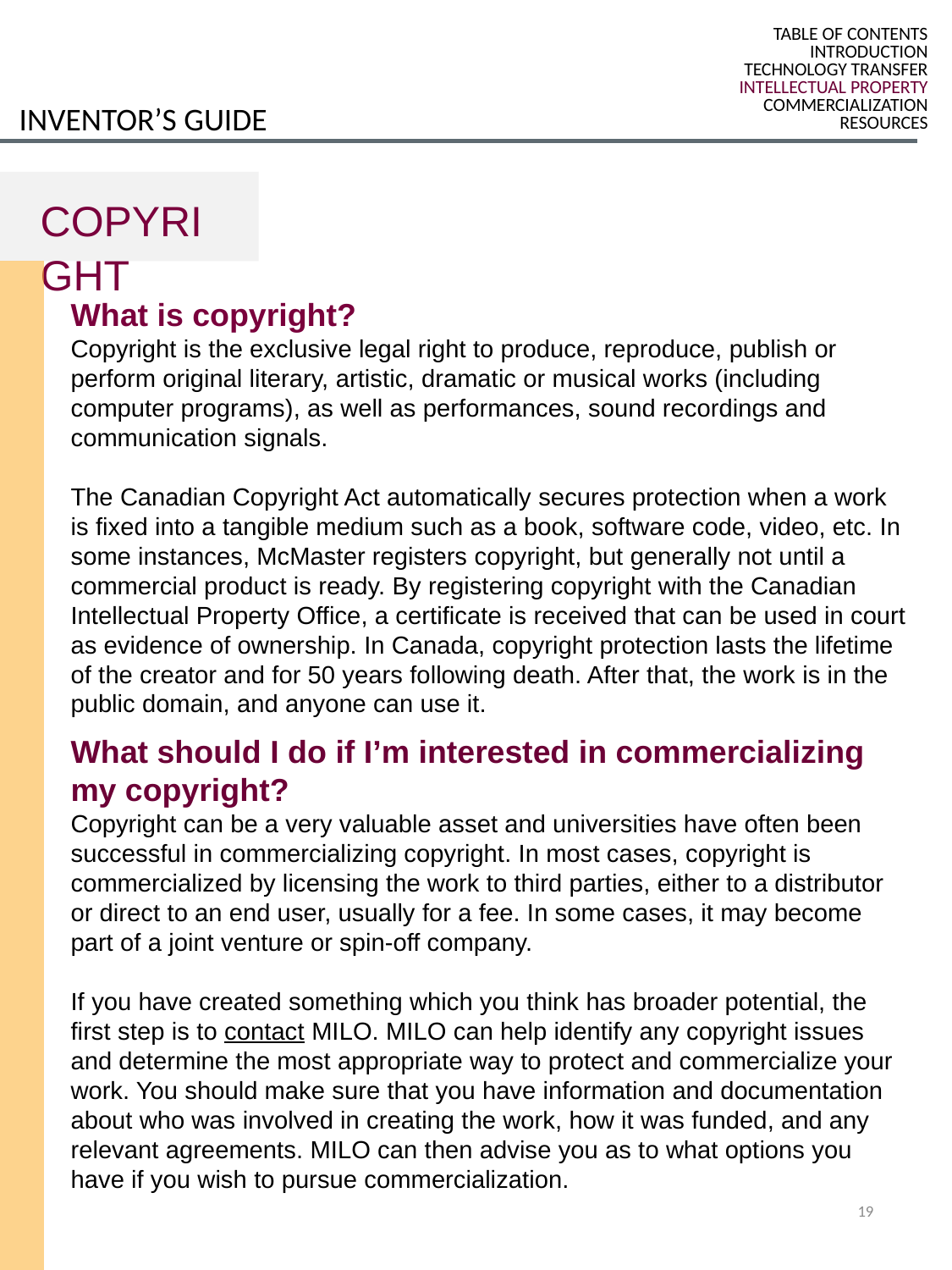

table of contents
introduction
technology transfer
intellectual property
commercialization
resources
inventor’s guide

COPYRIGHT

What is copyright?
Copyright is the exclusive legal right to produce, reproduce, publish or perform original literary, artistic, dramatic or musical works (including computer programs), as well as performances, sound recordings and communication signals.
The Canadian Copyright Act automatically secures protection when a work is fixed into a tangible medium such as a book, software code, video, etc. In some instances, McMaster registers copyright, but generally not until a commercial product is ready. By registering copyright with the Canadian Intellectual Property Office, a certificate is received that can be used in court as evidence of ownership. In Canada, copyright protection lasts the lifetime of the creator and for 50 years following death. After that, the work is in the public domain, and anyone can use it.
What should I do if I’m interested in commercializing my copyright?
Copyright can be a very valuable asset and universities have often been successful in commercializing copyright. In most cases, copyright is commercialized by licensing the work to third parties, either to a distributor or direct to an end user, usually for a fee. In some cases, it may become part of a joint venture or spin-off company.
If you have created something which you think has broader potential, the first step is to contact MILO. MILO can help identify any copyright issues and determine the most appropriate way to protect and commercialize your work. You should make sure that you have information and documentation about who was involved in creating the work, how it was funded, and any relevant agreements. MILO can then advise you as to what options you have if you wish to pursue commercialization.

19